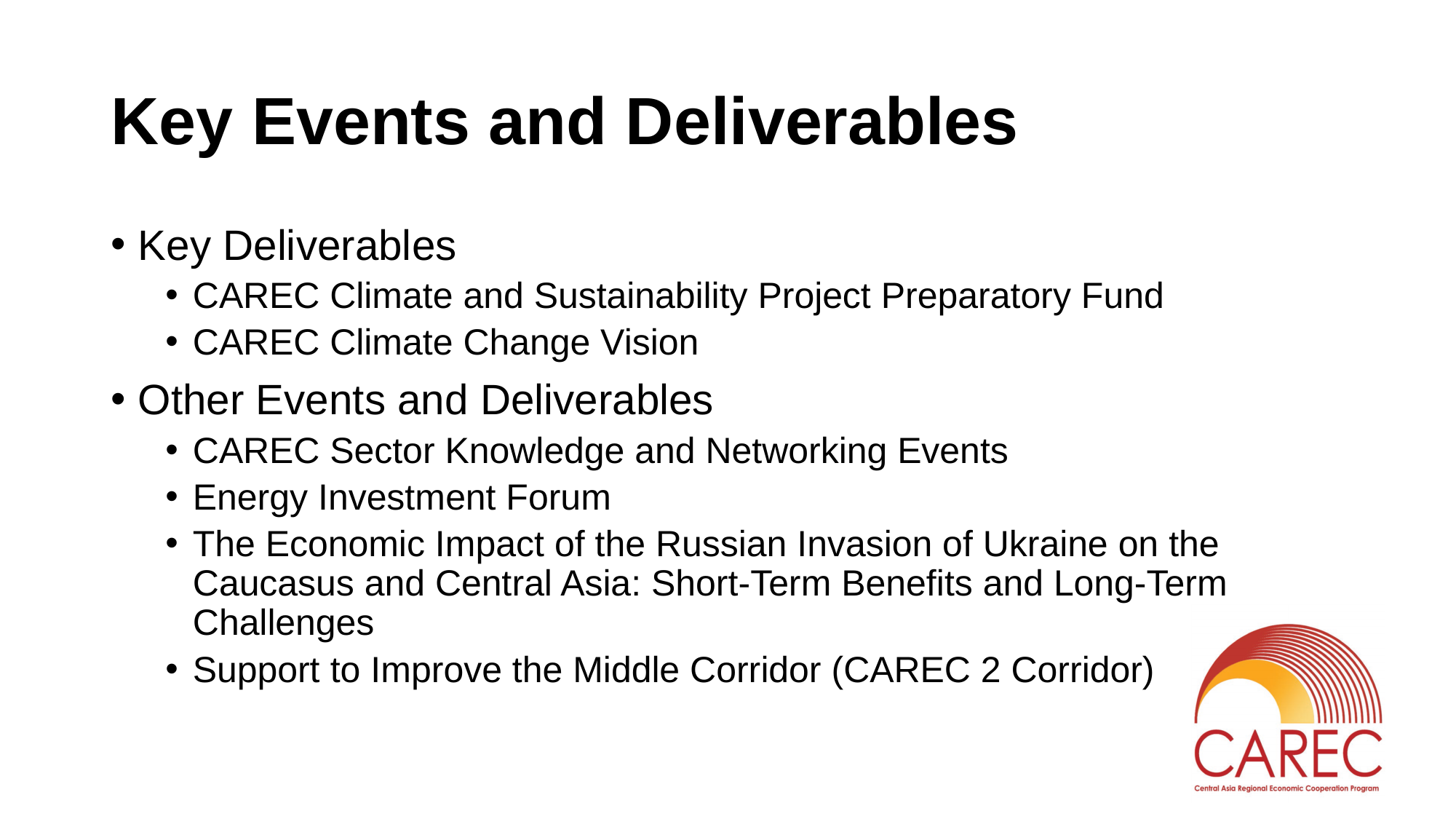

# Key Events and Deliverables
Key Deliverables
CAREC Climate and Sustainability Project Preparatory Fund
CAREC Climate Change Vision
Other Events and Deliverables
CAREC Sector Knowledge and Networking Events
Energy Investment Forum
The Economic Impact of the Russian Invasion of Ukraine on the Caucasus and Central Asia: Short-Term Benefits and Long-Term Challenges
Support to Improve the Middle Corridor (CAREC 2 Corridor)